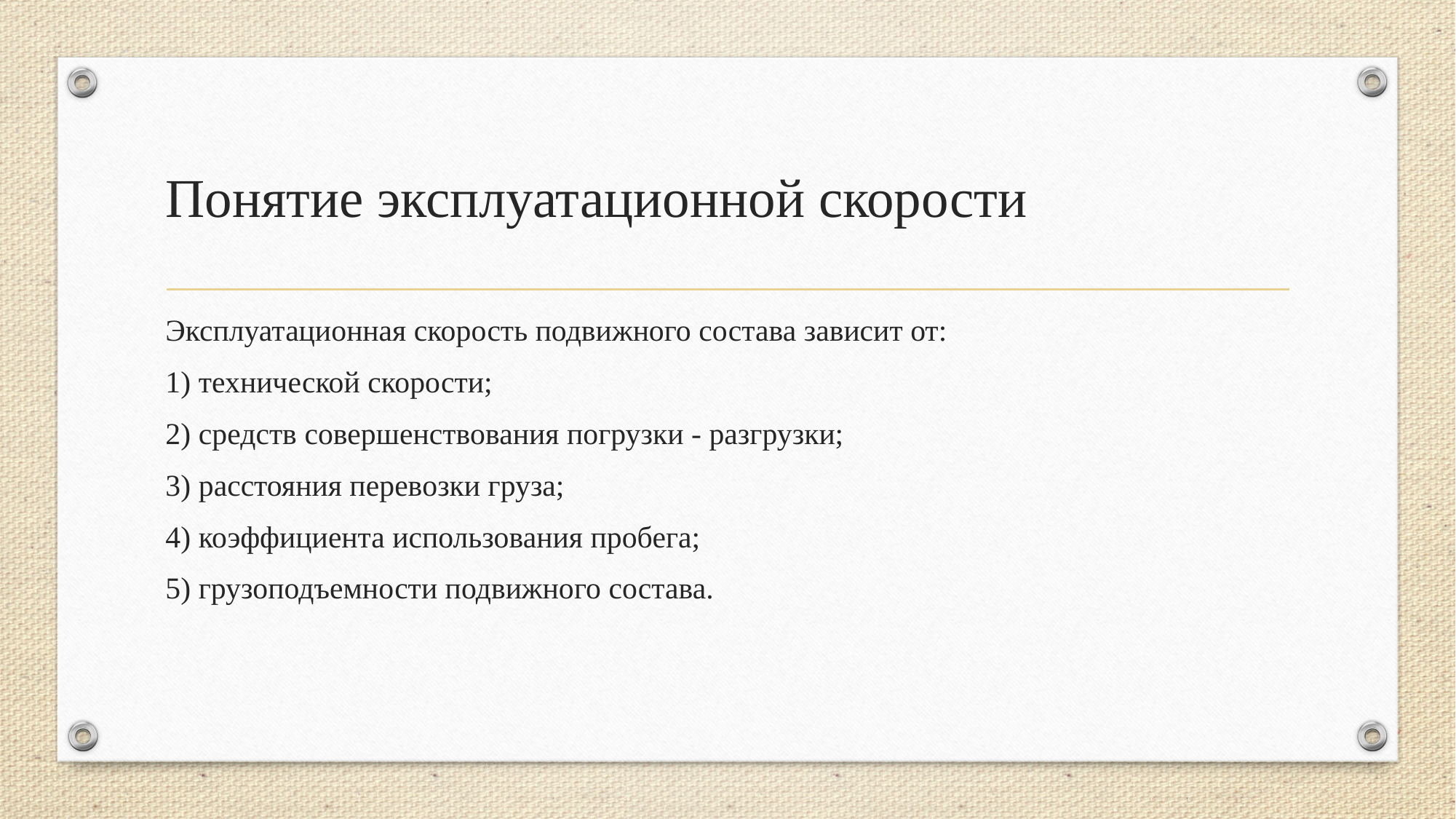

# Понятие эксплуатационной скорости
Эксплуатационная скорость подвижного состава зависит от:
1) технической скорости;
2) средств совершенствования погрузки - разгрузки;
3) расстояния перевозки груза;
4) коэффициента использования пробега;
5) грузоподъемности подвижного состава.